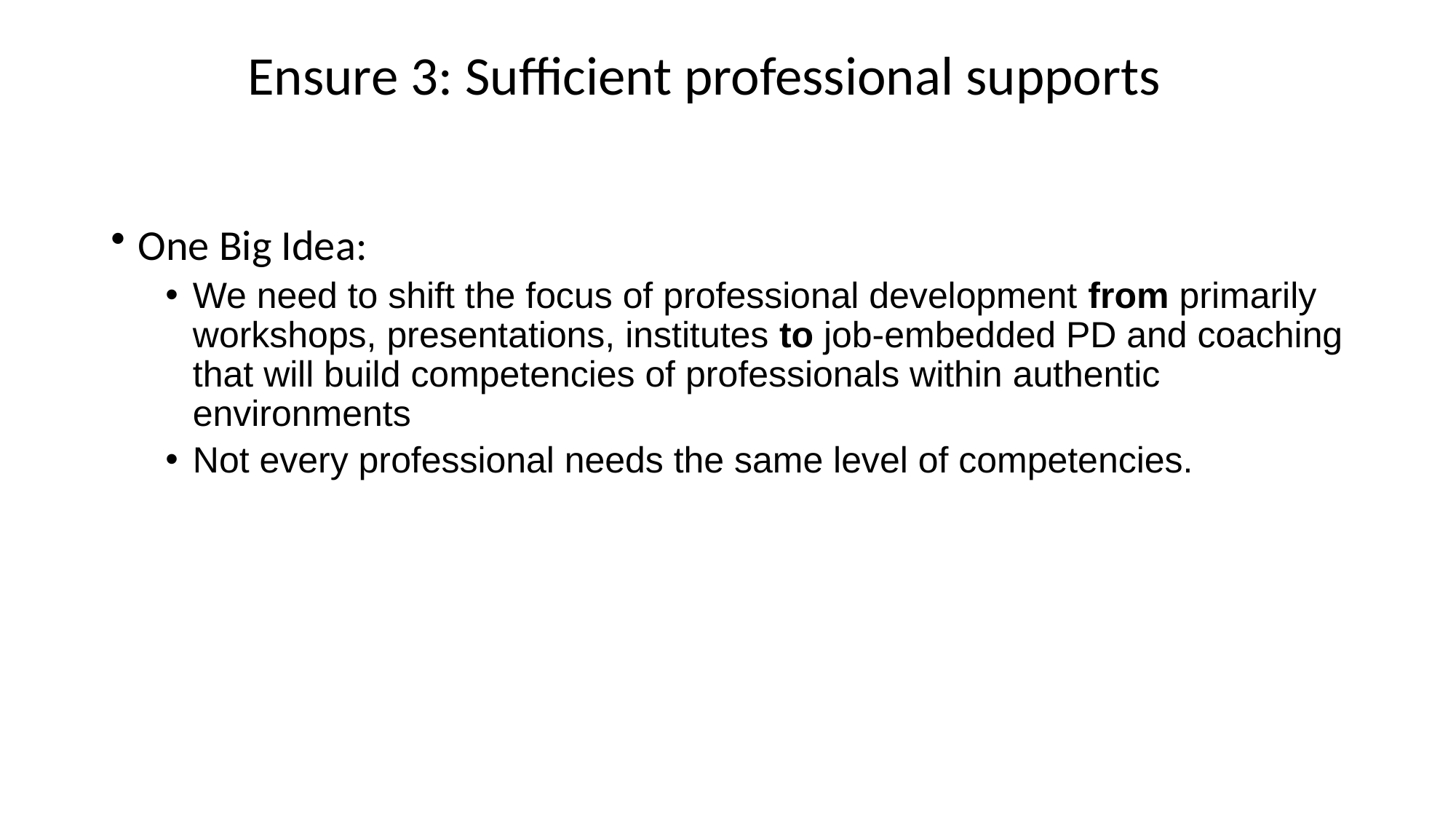

# Ensure 3: Sufficient professional supports
One Big Idea:
We need to shift the focus of professional development from primarily workshops, presentations, institutes to job-embedded PD and coaching that will build competencies of professionals within authentic environments
Not every professional needs the same level of competencies.